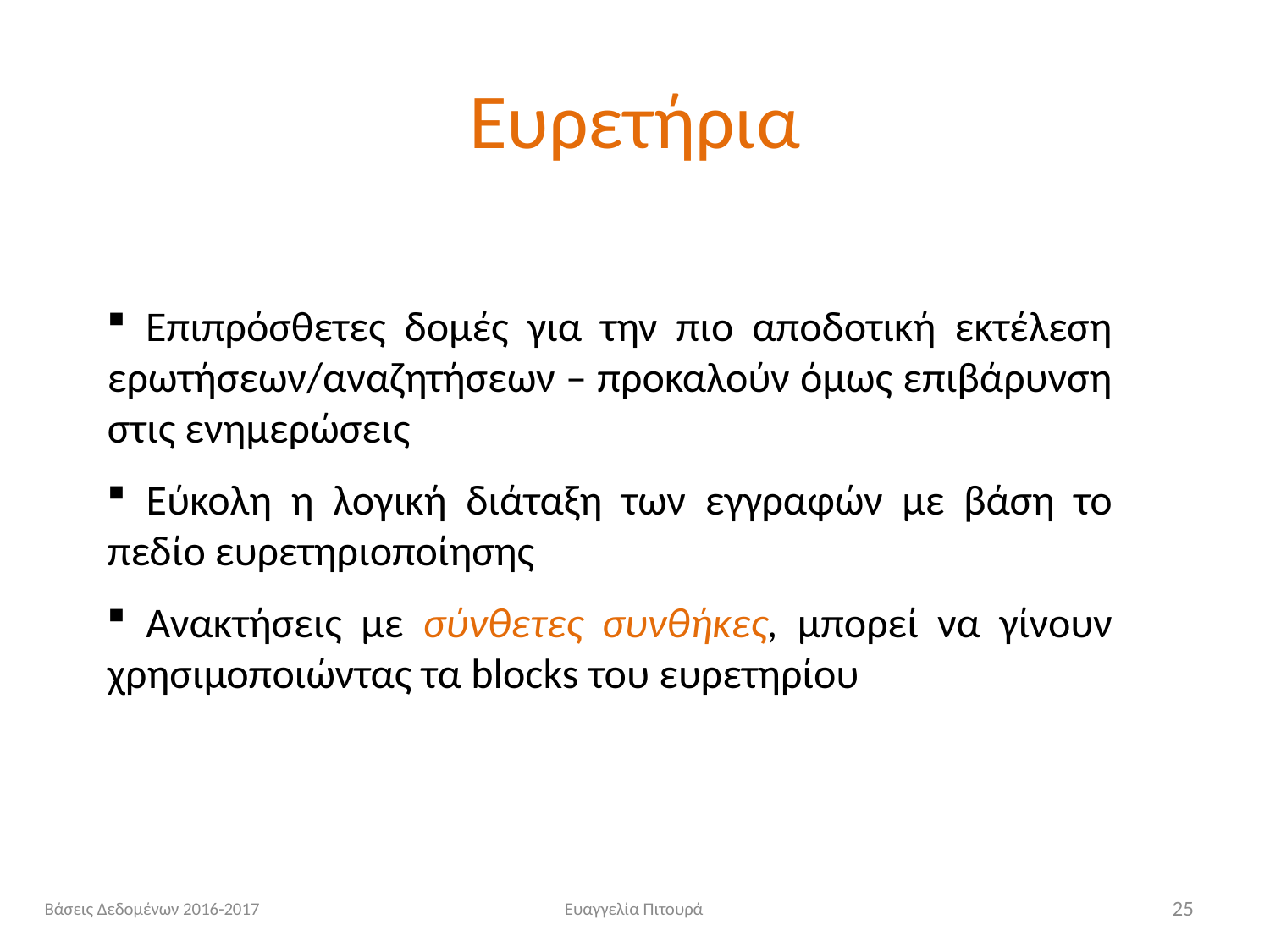

# Ευρετήρια
 Επιπρόσθετες δομές για την πιο αποδοτική εκτέλεση ερωτήσεων/αναζητήσεων – προκαλούν όμως επιβάρυνση στις ενημερώσεις
 Εύκολη η λογική διάταξη των εγγραφών με βάση το πεδίο ευρετηριοποίησης
 Ανακτήσεις με σύνθετες συνθήκες, μπορεί να γίνουν χρησιμοποιώντας τα blocks του ευρετηρίου

Βάσεις Δεδομένων 2016-2017
Ευαγγελία Πιτουρά
25